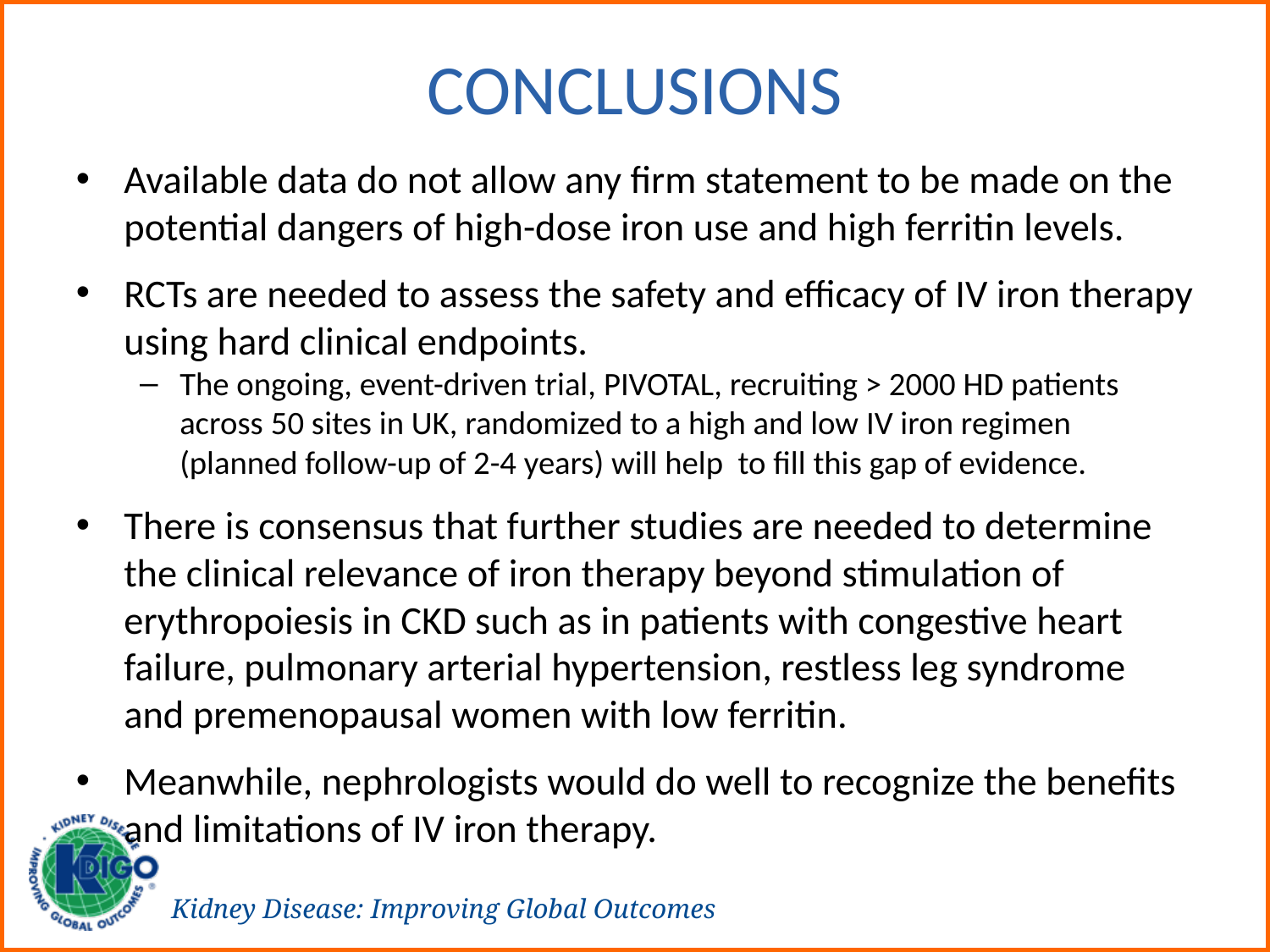

# Conclusions
Available data do not allow any firm statement to be made on the potential dangers of high-dose iron use and high ferritin levels.
RCTs are needed to assess the safety and efficacy of IV iron therapy using hard clinical endpoints.
The ongoing, event-driven trial, PIVOTAL, recruiting > 2000 HD patients across 50 sites in UK, randomized to a high and low IV iron regimen (planned follow-up of 2-4 years) will help  to fill this gap of evidence.
There is consensus that further studies are needed to determine the clinical relevance of iron therapy beyond stimulation of erythropoiesis in CKD such as in patients with congestive heart failure, pulmonary arterial hypertension, restless leg syndrome and premenopausal women with low ferritin.
Meanwhile, nephrologists would do well to recognize the benefits and limitations of IV iron therapy.